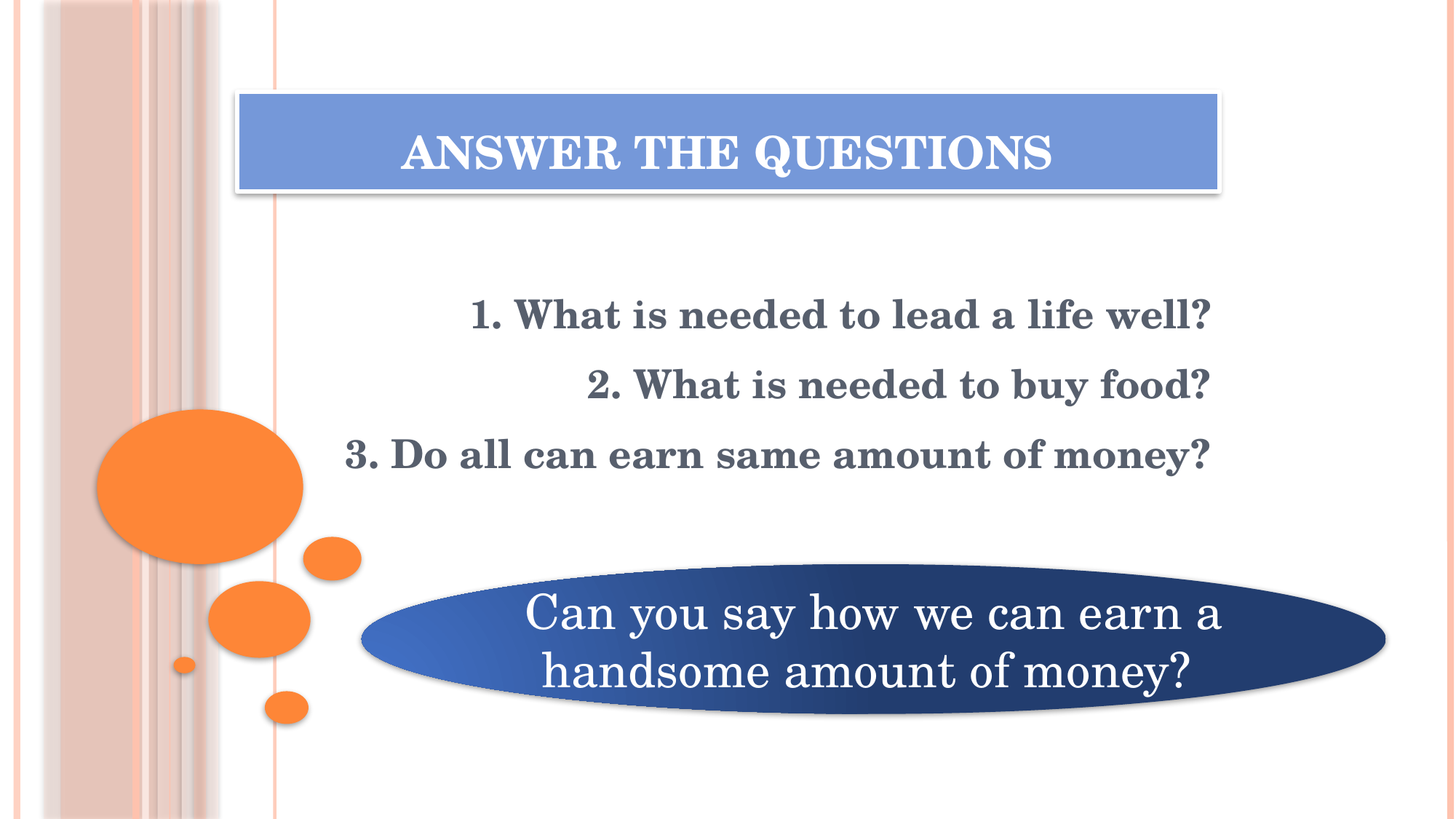

# Answer the questions
1. What is needed to lead a life well?
2. What is needed to buy food?
3. Do all can earn same amount of money?
Can you say how we can earn a handsome amount of money?